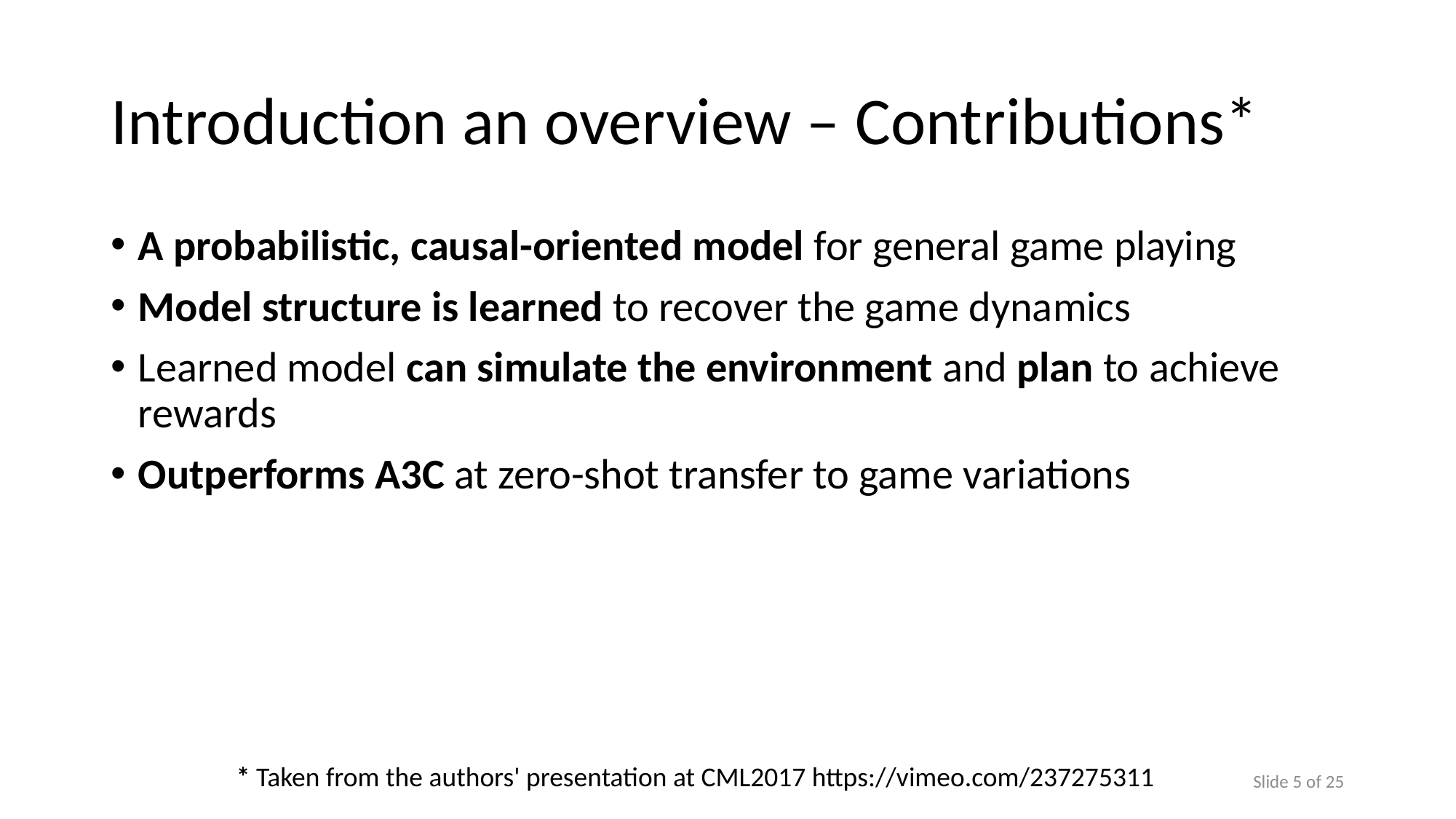

# Introduction an overview – Contributions*
A probabilistic, causal-oriented model for general game playing
Model structure is learned to recover the game dynamics
Learned model can simulate the environment and plan to achieve rewards
Outperforms A3C at zero-shot transfer to game variations
* Taken from the authors' presentation at CML2017 https://vimeo.com/237275311
Slide 5 of 25